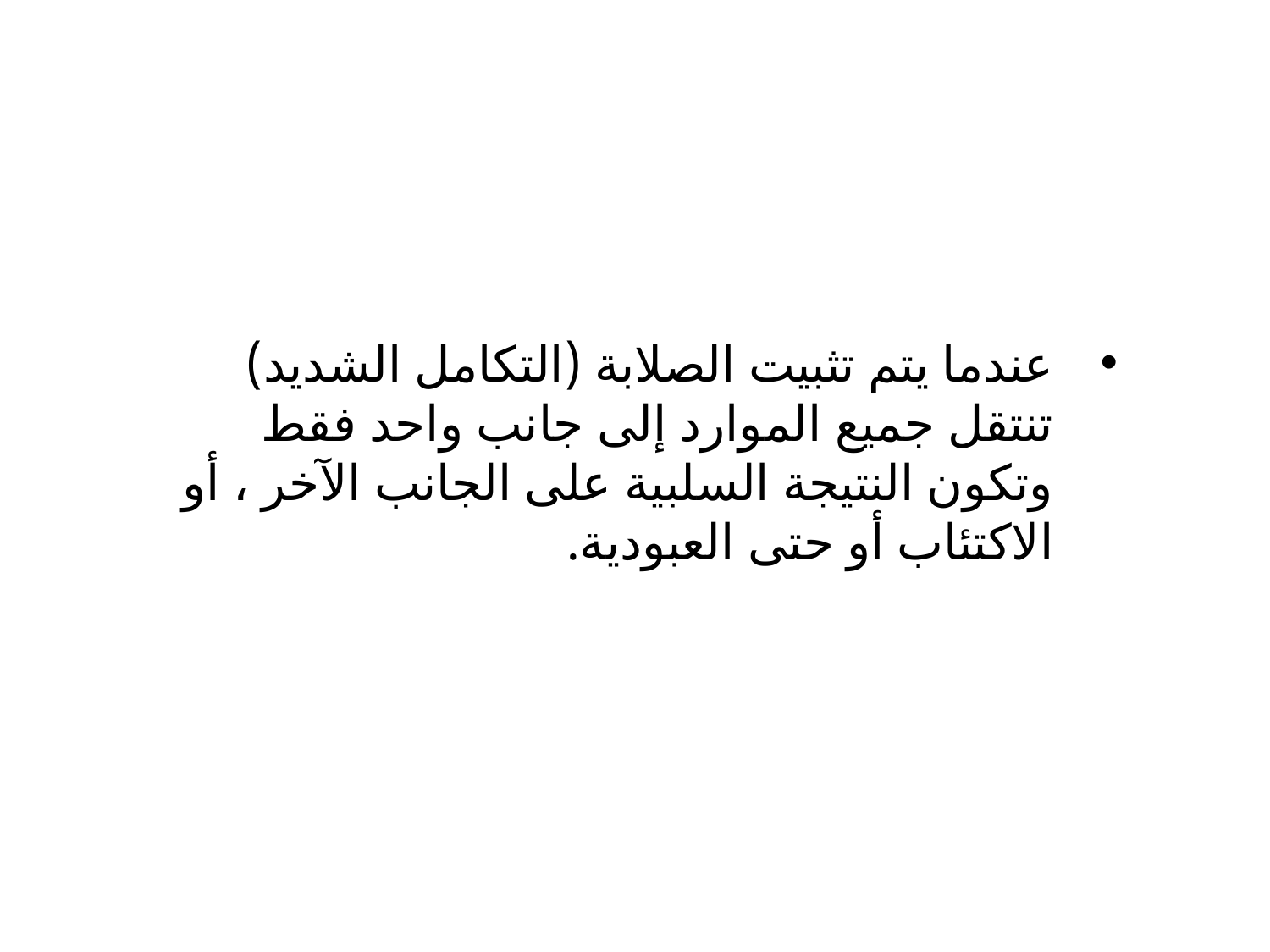

عندما يتم تثبيت الصلابة (التكامل الشديد) تنتقل جميع الموارد إلى جانب واحد فقط وتكون النتيجة السلبية على الجانب الآخر ، أو الاكتئاب أو حتى العبودية.